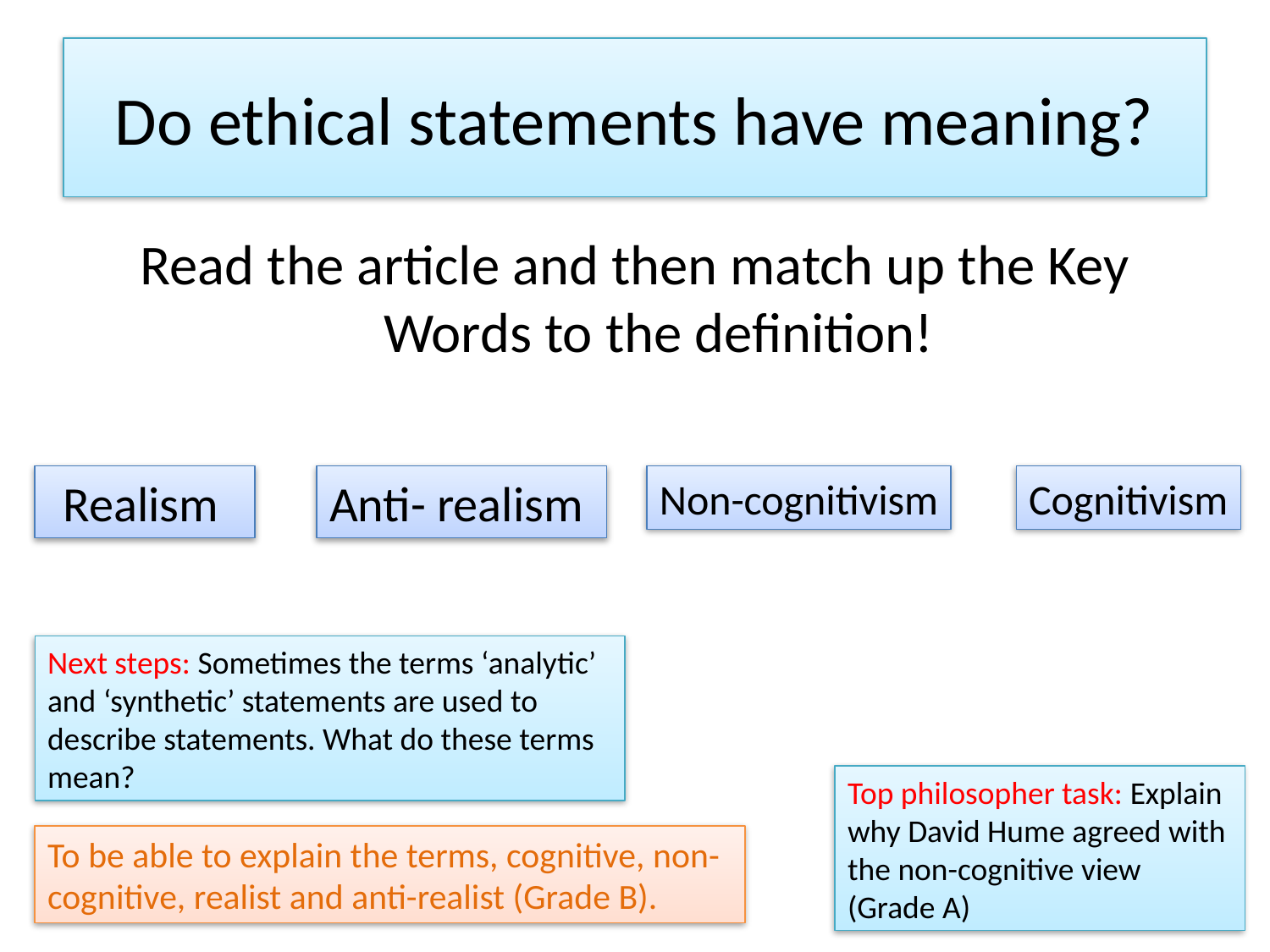

# Do ethical statements have meaning?
Read the article and then match up the Key Words to the definition!
Realism
Anti- realism
Non-cognitivism
Cognitivism
Next steps: Sometimes the terms ‘analytic’ and ‘synthetic’ statements are used to describe statements. What do these terms mean?
Top philosopher task: Explain why David Hume agreed with the non-cognitive view (Grade A)
To be able to explain the terms, cognitive, non-cognitive, realist and anti-realist (Grade B).